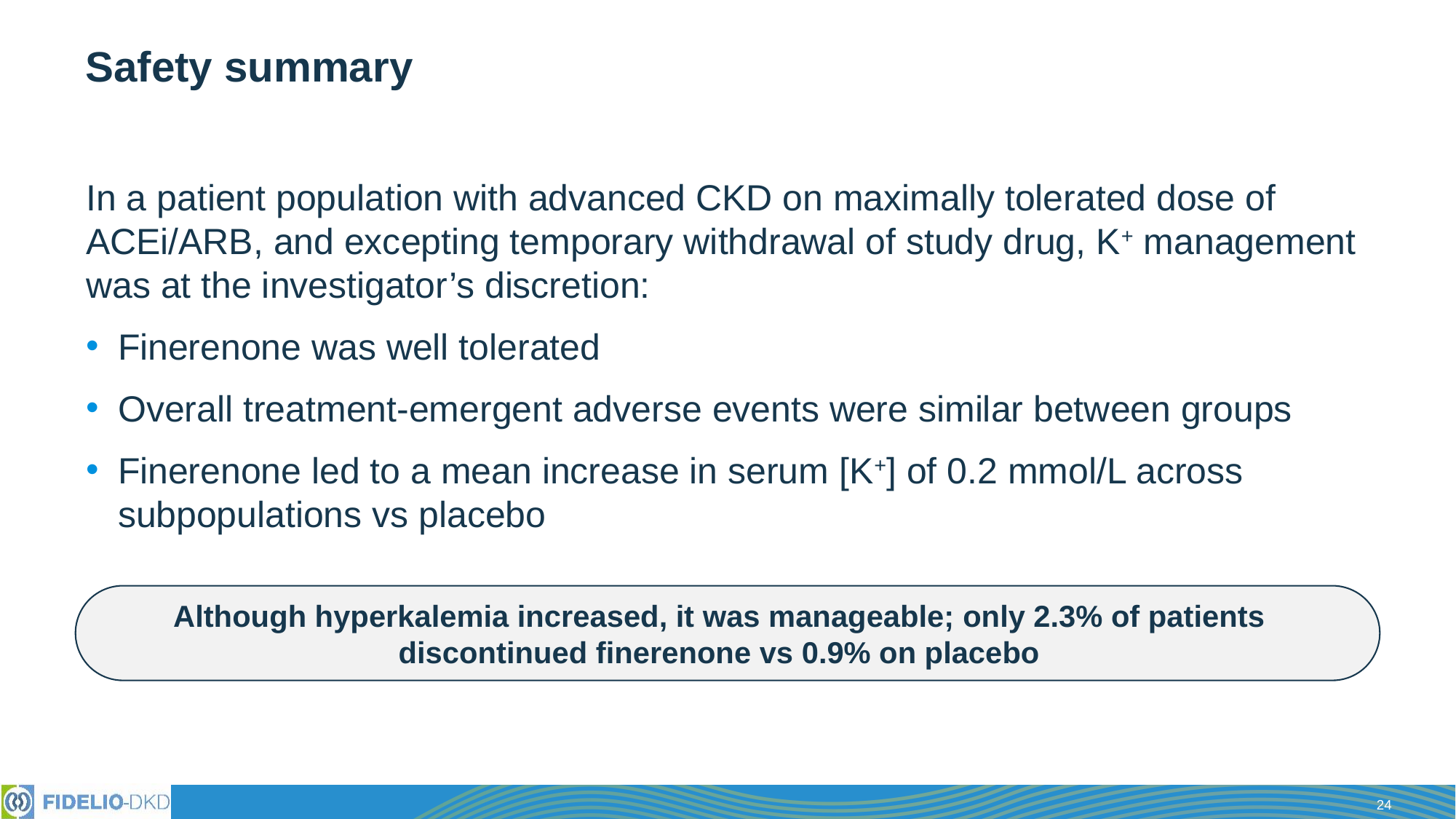

# Safety summary
In a patient population with advanced CKD on maximally tolerated dose of ACEi/ARB, and excepting temporary withdrawal of study drug, K+ management was at the investigator’s discretion:
Finerenone was well tolerated
Overall treatment-emergent adverse events were similar between groups
Finerenone led to a mean increase in serum [K+] of 0.2 mmol/L across subpopulations vs placebo

Although hyperkalemia increased, it was manageable; only 2.3% of patients discontinued finerenone vs 0.9% on placebo
24